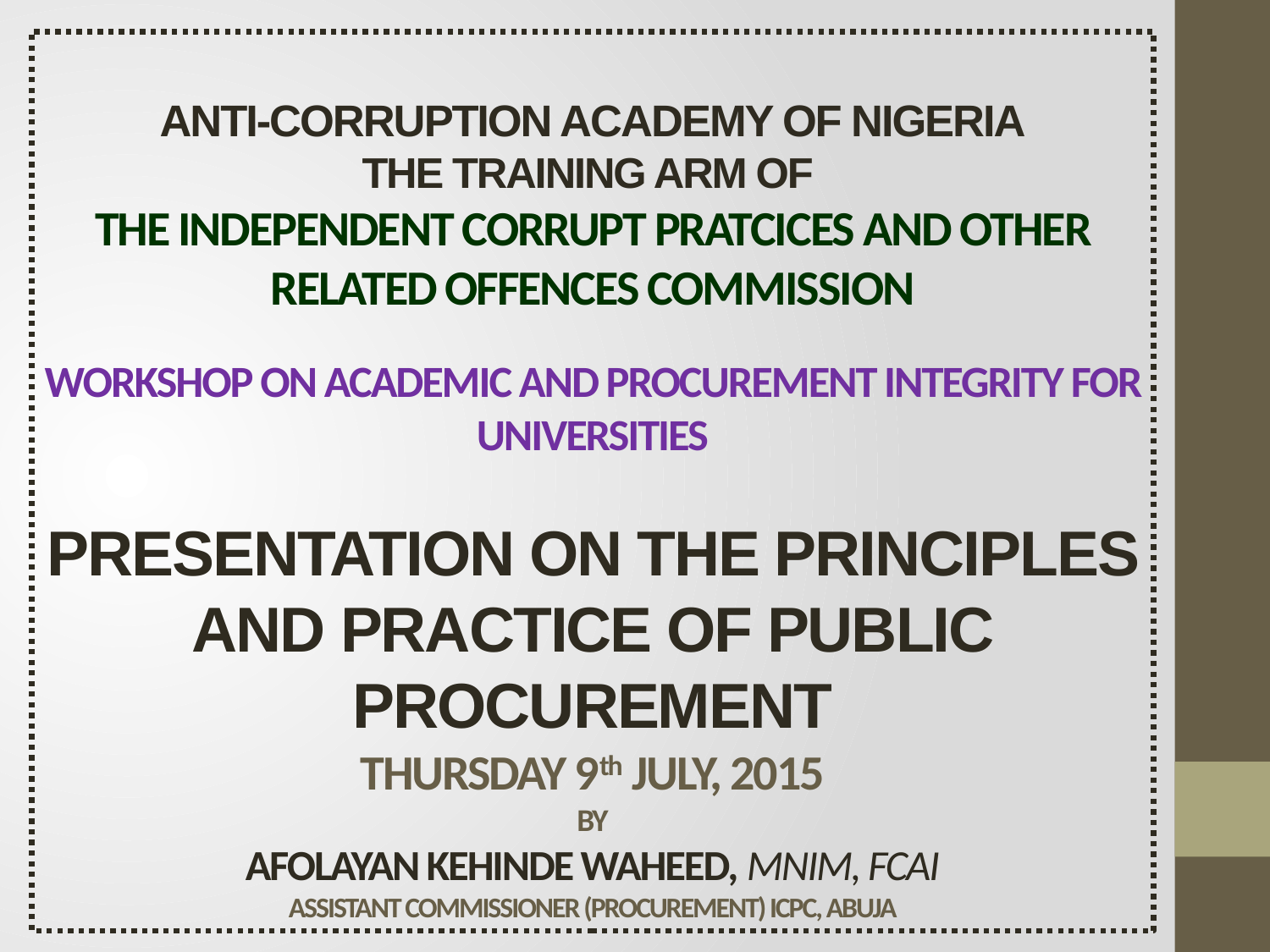

# ANTI-CORRUPTION ACADEMY OF NIGERIA THE TRAINING ARM OF THE INDEPENDENT CORRUPT PRATCICES AND OTHER RELATED OFFENCES COMMISSION WORKSHOP ON ACADEMIC AND PROCUREMENT INTEGRITY FOR UNIVERSITIES PRESENTATION ON THE PRINCIPLES AND PRACTICE OF PUBLIC PROCUREMENT THURSDAY 9th JULY, 2015 BY AFOLAYAN KEHINDE WAHEED, MNIM, FCAI ASSISTANT COMMISSIONER (PROCUREMENT) ICPC, ABUJA